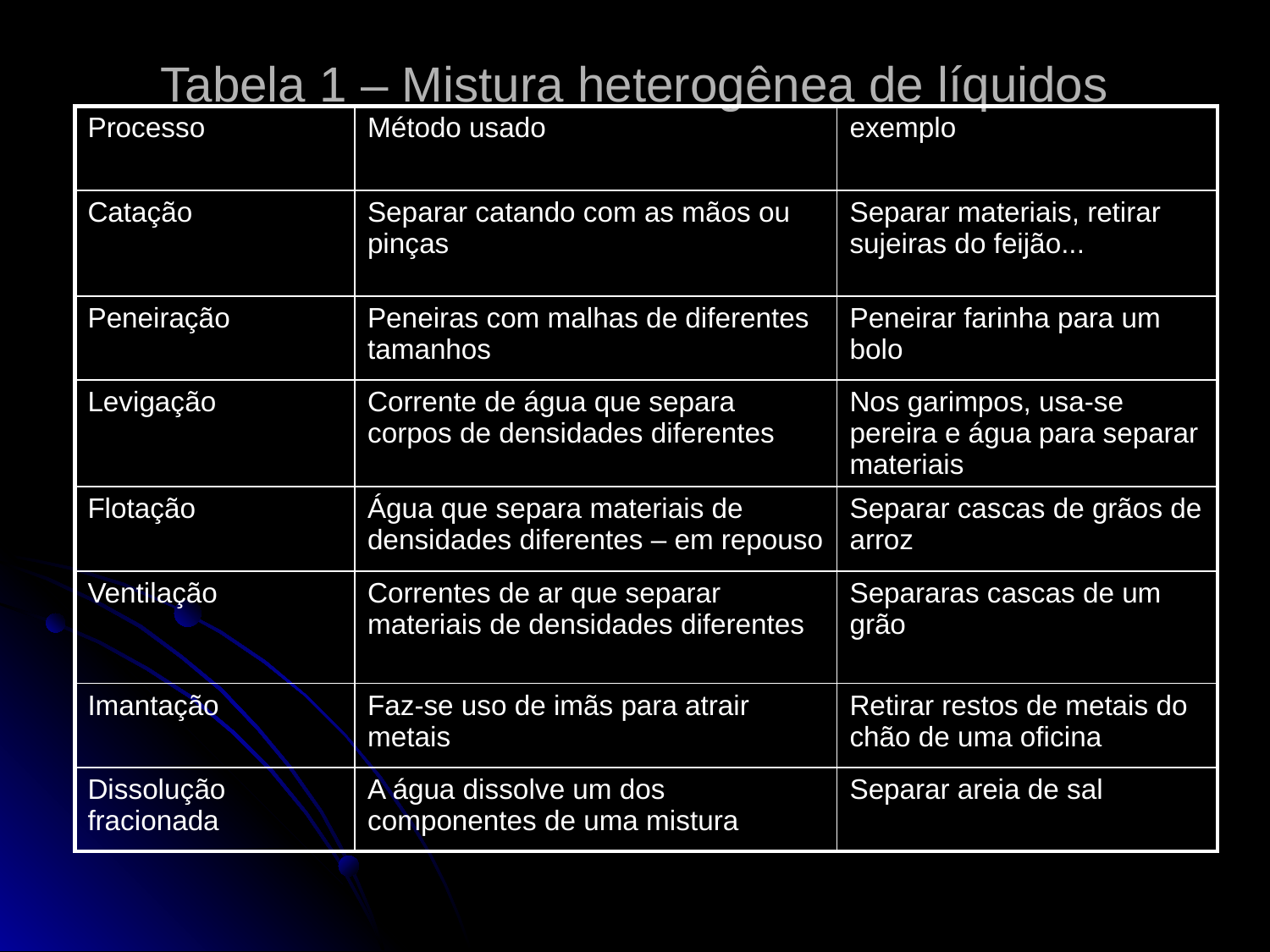

# Tabela 1 – Mistura heterogênea de líquidos
| Processo | Método usado | exemplo |
| --- | --- | --- |
| Catação | Separar catando com as mãos ou pinças | Separar materiais, retirar sujeiras do feijão... |
| Peneiração | Peneiras com malhas de diferentes tamanhos | Peneirar farinha para um bolo |
| Levigação | Corrente de água que separa corpos de densidades diferentes | Nos garimpos, usa-se pereira e água para separar materiais |
| Flotação | Água que separa materiais de densidades diferentes – em repouso | Separar cascas de grãos de arroz |
| Ventilação | Correntes de ar que separar materiais de densidades diferentes | Separaras cascas de um grão |
| Imantação | Faz-se uso de imãs para atrair metais | Retirar restos de metais do chão de uma oficina |
| Dissolução fracionada | A água dissolve um dos componentes de uma mistura | Separar areia de sal |